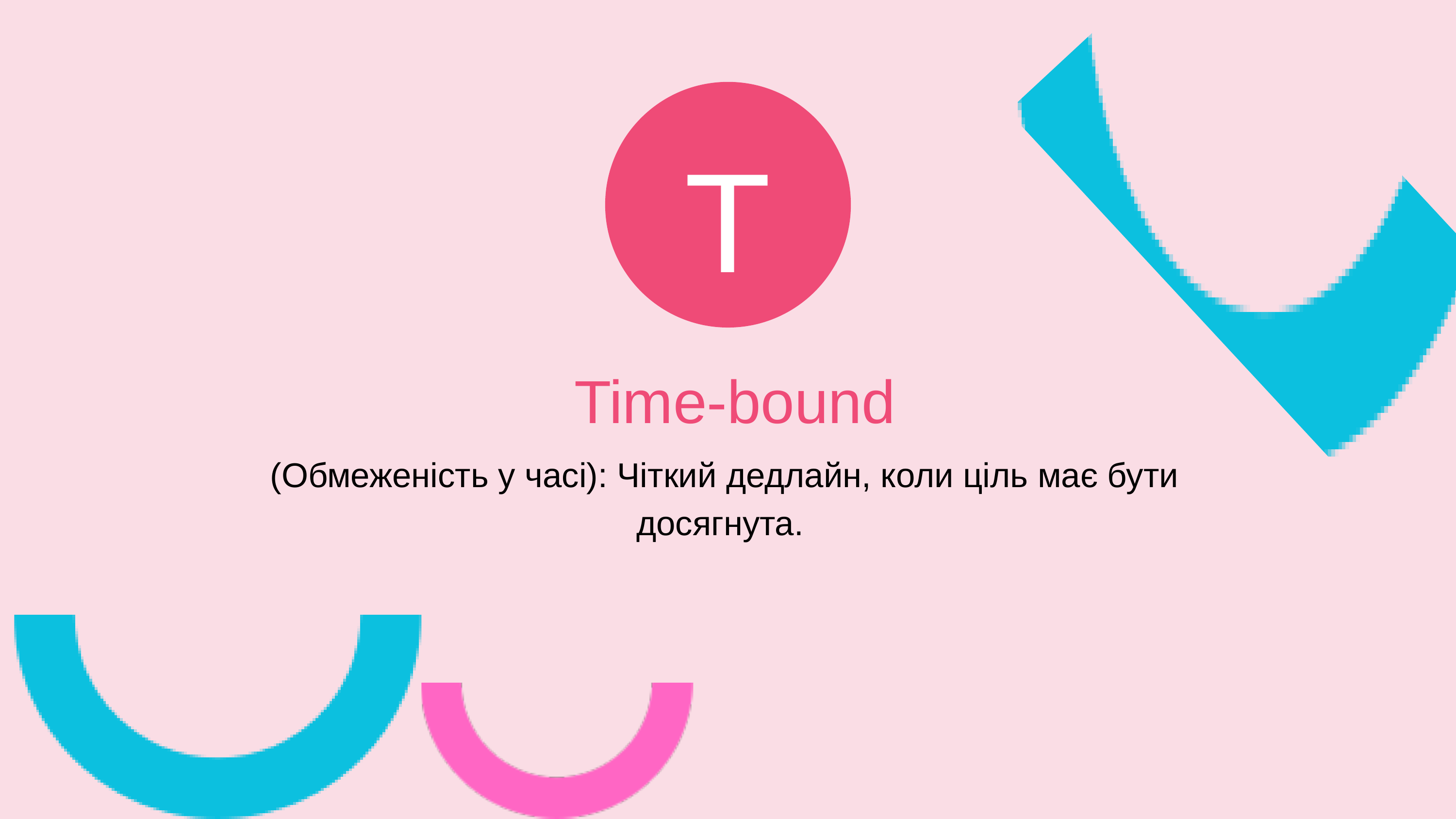

T
Time-bound
(Обмеженість у часі): Чіткий дедлайн, коли ціль має бути досягнута.